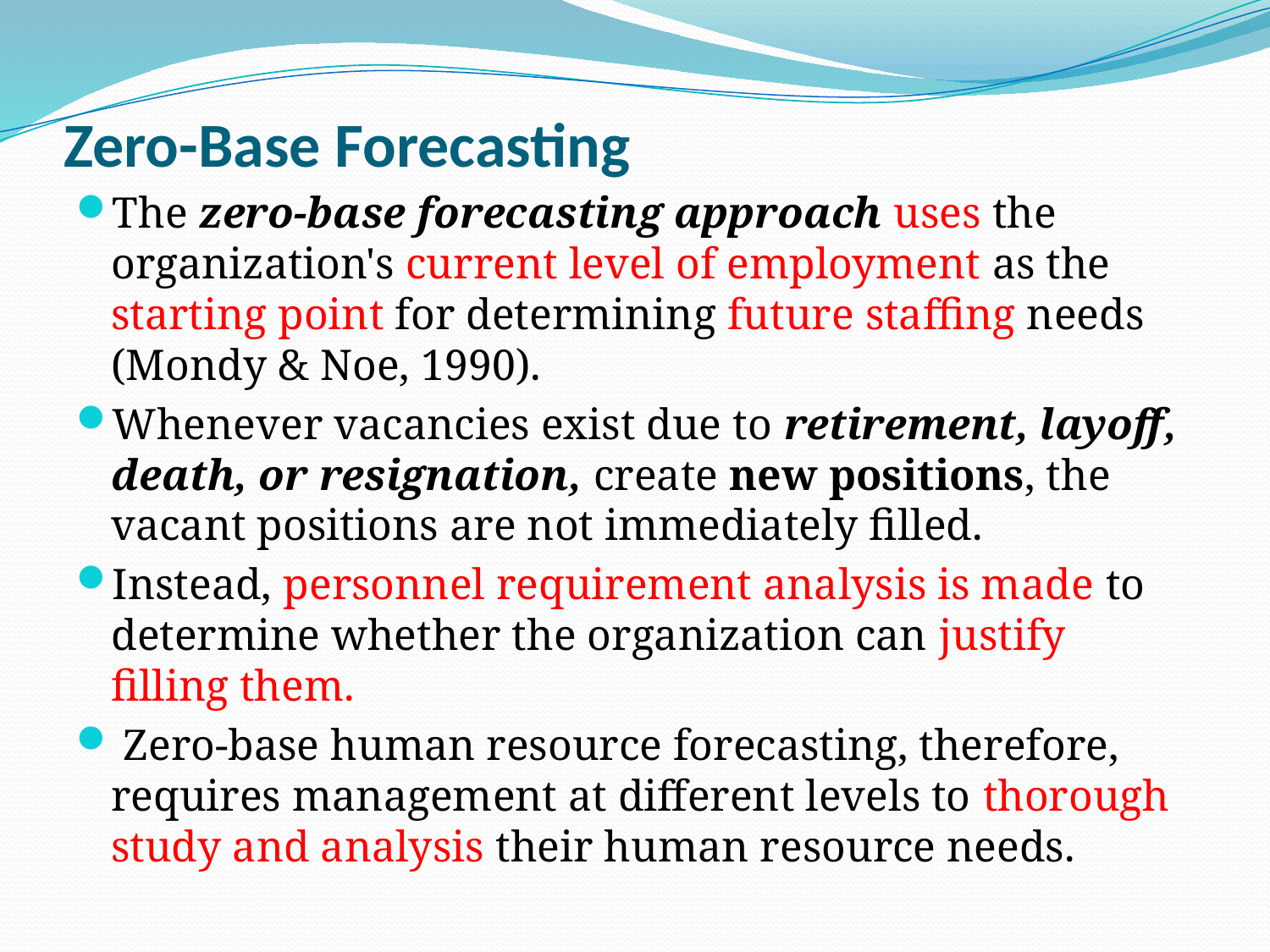

# Zero-Base Forecasting
The zero-base forecasting approach uses the organization's current level of employment as the starting point for determining future staffing needs (Mondy & Noe, 1990).
Whenever vacancies exist due to retirement, layoff, death, or resignation, create new positions, the vacant positions are not immediately filled.
Instead, personnel requirement analysis is made to determine whether the organization can justify filling them.
 Zero-base human resource forecasting, therefore, requires management at different levels to thorough study and analysis their human resource needs.